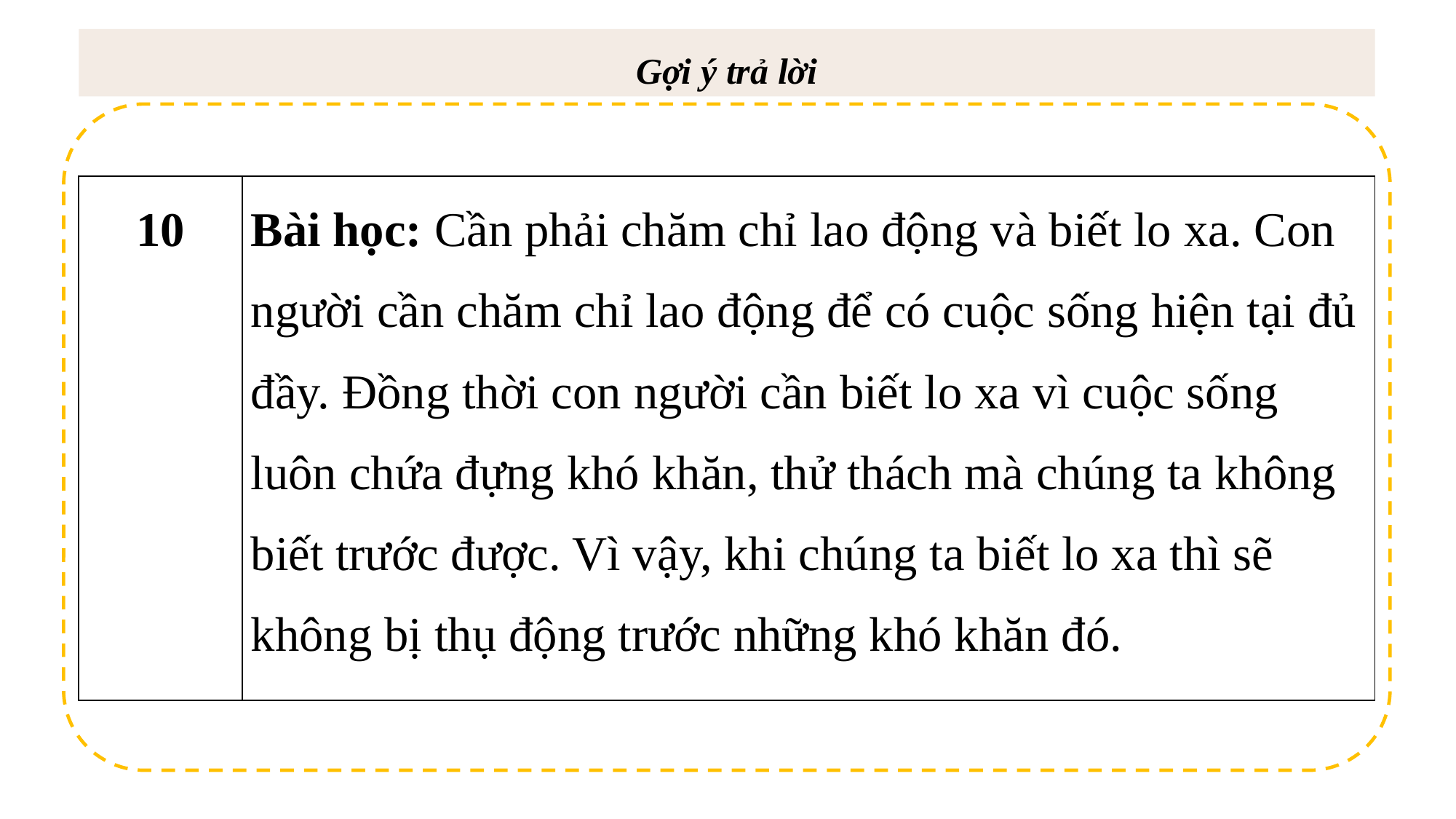

Gợi ý trả lời

| 10 | Bài học: Cần phải chăm chỉ lao động và biết lo xa. Con người cần chăm chỉ lao động để có cuộc sống hiện tại đủ đầy. Đồng thời con người cần biết lo xa vì cuộc sống luôn chứa đựng khó khăn, thử thách mà chúng ta không biết trước được. Vì vậy, khi chúng ta biết lo xa thì sẽ không bị thụ động trước những khó khăn đó. |
| --- | --- |